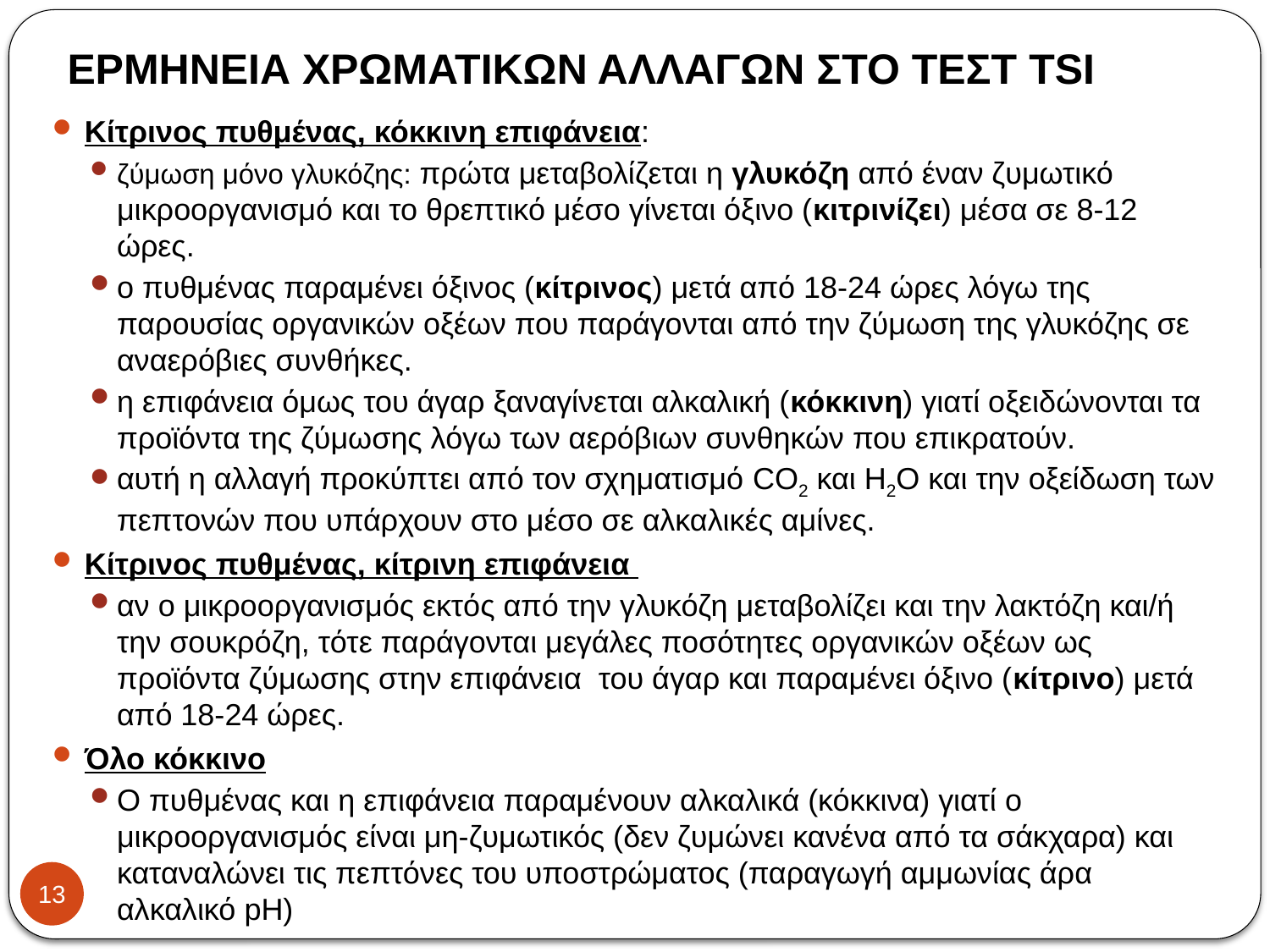

ΕΡΜΗΝΕΙΑ ΧΡΩΜΑΤΙΚΩΝ ΑΛΛΑΓΩΝ ΣΤΟ ΤΕΣΤ TSI
Κίτρινος πυθμένας, κόκκινη επιφάνεια:
ζύμωση μόνο γλυκόζης: πρώτα μεταβολίζεται η γλυκόζη από έναν ζυμωτικό μικροοργανισμό και το θρεπτικό μέσο γίνεται όξινο (κιτρινίζει) μέσα σε 8-12 ώρες.
ο πυθμένας παραμένει όξινος (κίτρινος) μετά από 18-24 ώρες λόγω της παρουσίας οργανικών οξέων που παράγονται από την ζύμωση της γλυκόζης σε αναερόβιες συνθήκες.
η επιφάνεια όμως του άγαρ ξαναγίνεται αλκαλική (κόκκινη) γιατί οξειδώνονται τα προϊόντα της ζύμωσης λόγω των αερόβιων συνθηκών που επικρατούν.
αυτή η αλλαγή προκύπτει από τον σχηματισμό CO2 και H2O και την οξείδωση των πεπτονών που υπάρχουν στο μέσο σε αλκαλικές αμίνες.
Κίτρινος πυθμένας, κίτρινη επιφάνεια
αν ο μικροοργανισμός εκτός από την γλυκόζη μεταβολίζει και την λακτόζη και/ή την σουκρόζη, τότε παράγονται μεγάλες ποσότητες οργανικών οξέων ως προϊόντα ζύμωσης στην επιφάνεια  του άγαρ και παραμένει όξινο (κίτρινο) μετά από 18-24 ώρες.
Όλο κόκκινο
Ο πυθμένας και η επιφάνεια παραμένουν αλκαλικά (κόκκινα) γιατί ο μικροοργανισμός είναι μη-ζυμωτικός (δεν ζυμώνει κανένα από τα σάκχαρα) και καταναλώνει τις πεπτόνες του υποστρώματος (παραγωγή αμμωνίας άρα αλκαλικό pH)

13